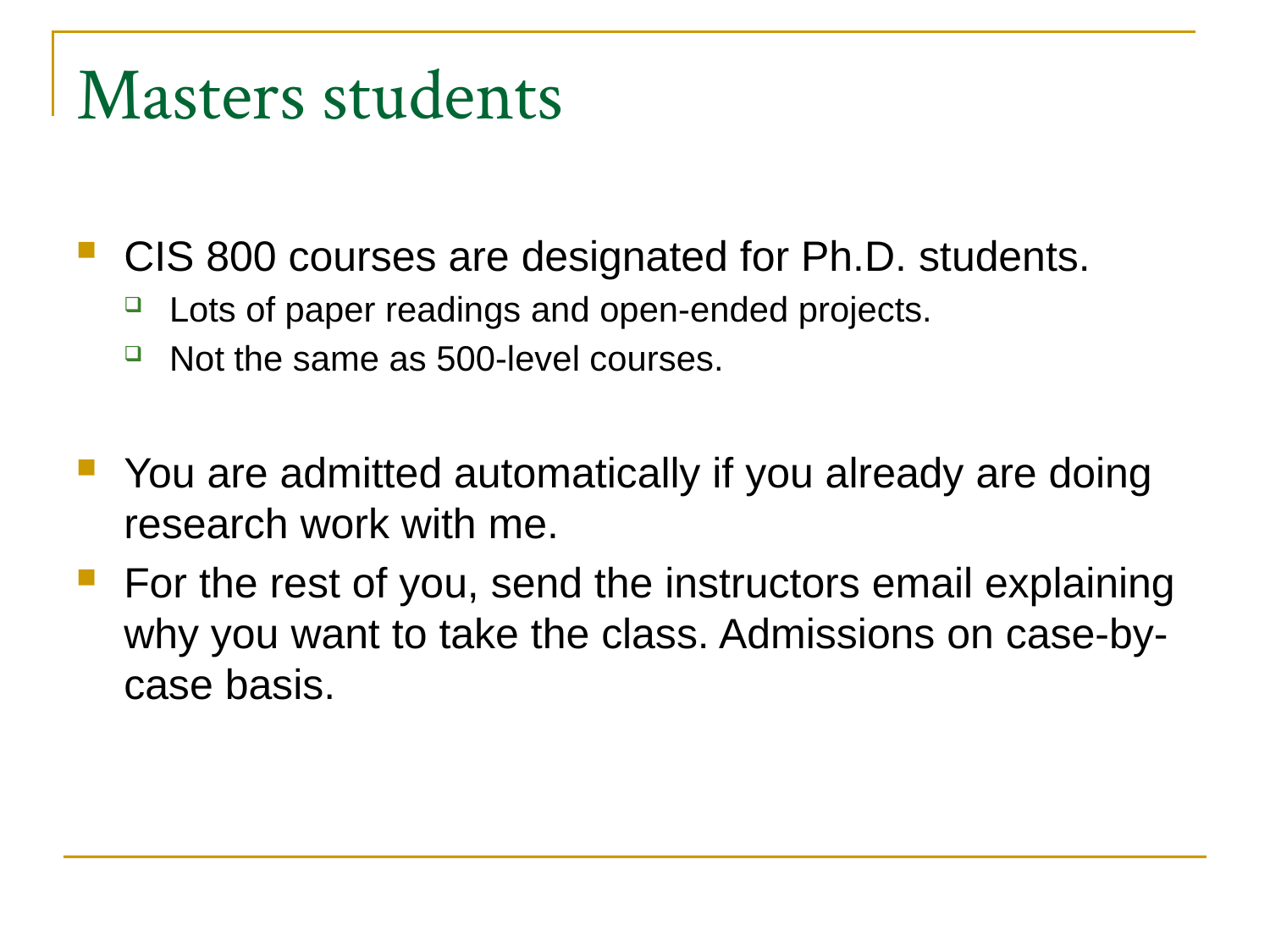

# Masters students
CIS 800 courses are designated for Ph.D. students.
Lots of paper readings and open-ended projects.
Not the same as 500-level courses.

You are admitted automatically if you already are doing research work with me.
For the rest of you, send the instructors email explaining why you want to take the class. Admissions on case-by-case basis.